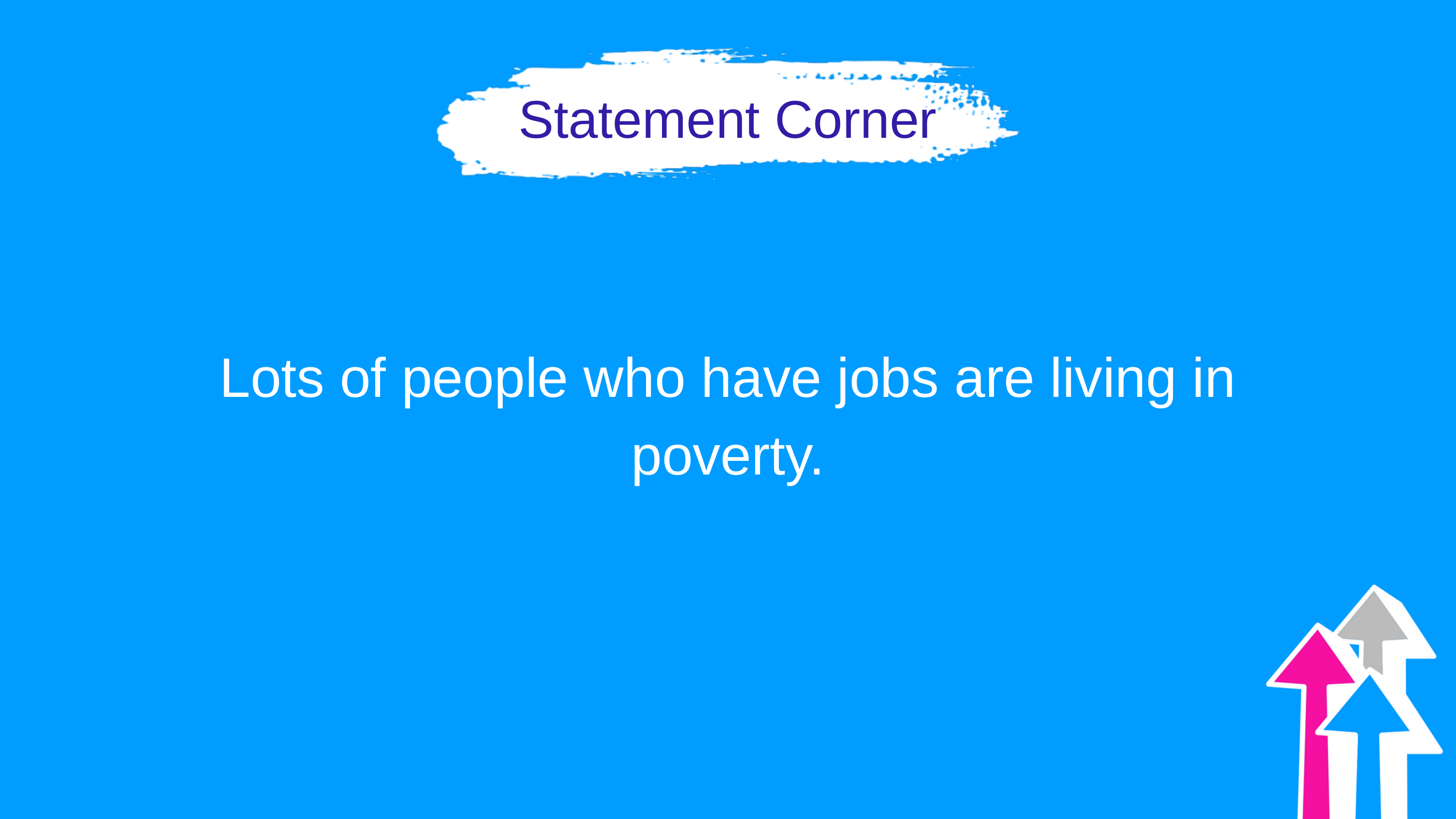

Statement Corner
Lots of people who have jobs are living in poverty.